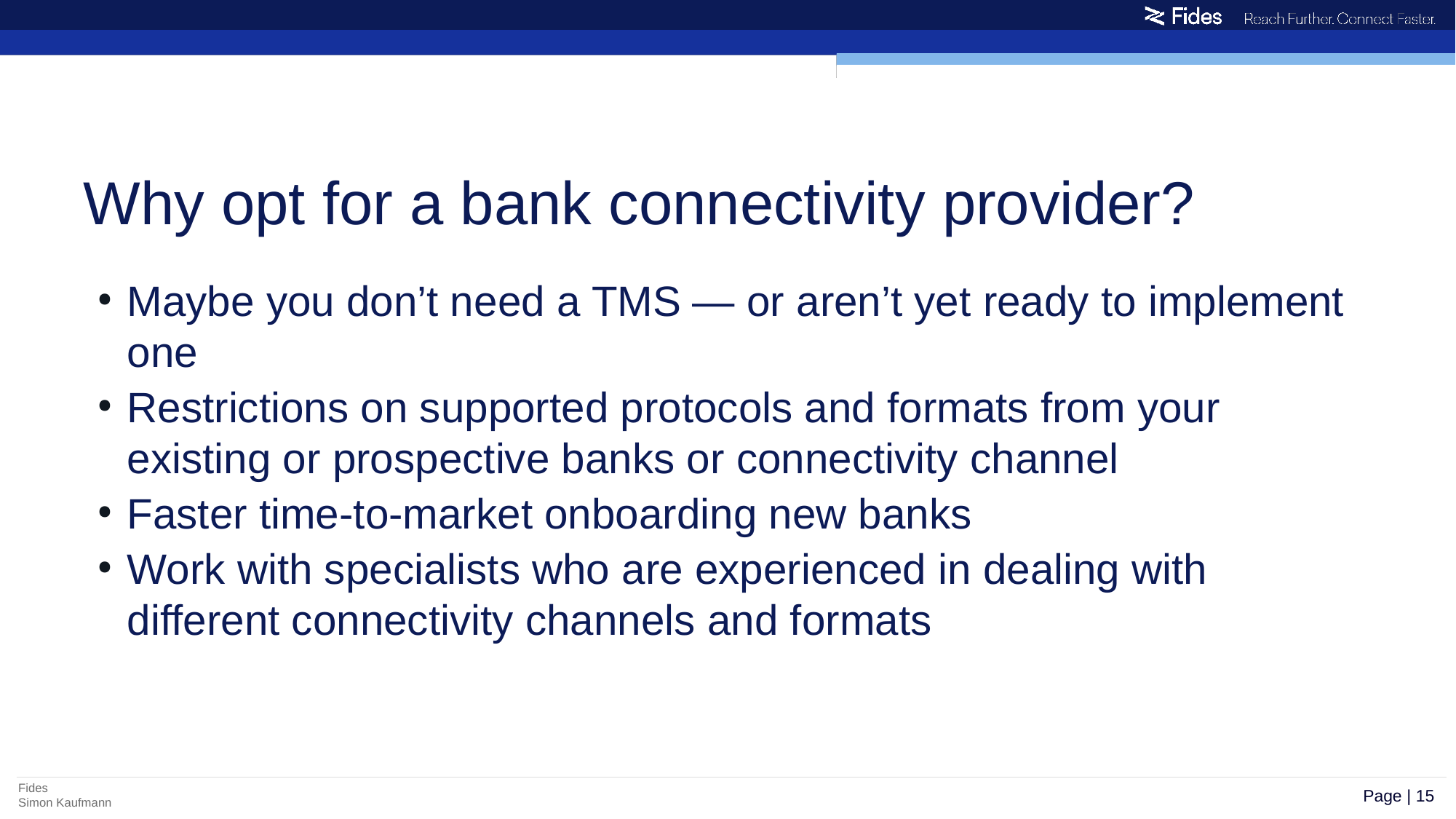

# Why opt for a bank connectivity provider?
Maybe you don’t need a TMS — or aren’t yet ready to implement one
Restrictions on supported protocols and formats from your existing or prospective banks or connectivity channel
Faster time-to-market onboarding new banks
Work with specialists who are experienced in dealing with different connectivity channels and formats

Page | 15